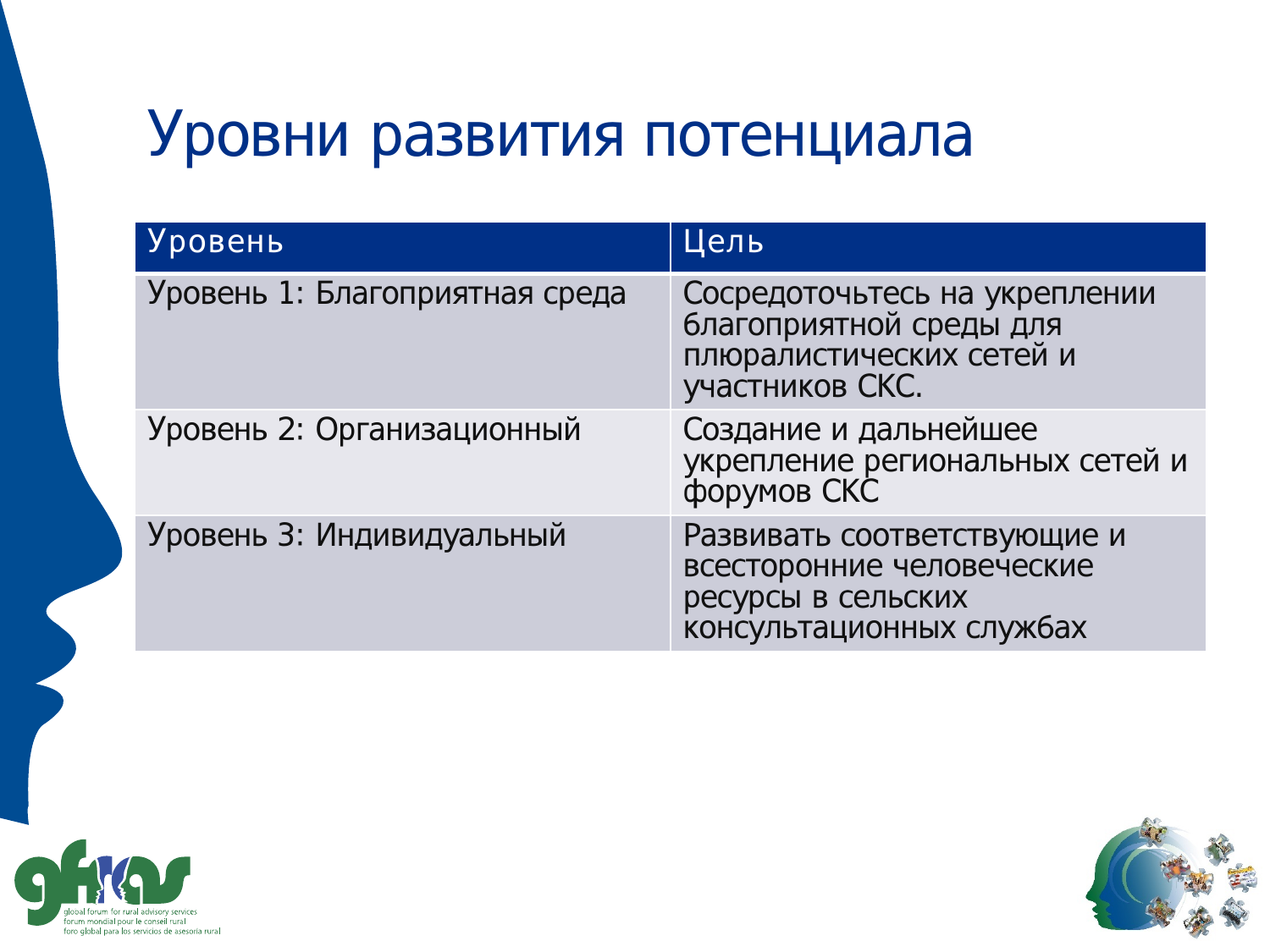

# Уровни развития потенциала
| Уровень | Цель |
| --- | --- |
| Уровень 1: Благоприятная среда | Сосредоточьтесь на укреплении благоприятной среды для плюралистических сетей и участников СКС. |
| Уровень 2: Организационный | Создание и дальнейшее укрепление региональных сетей и форумов СКС |
| Уровень 3: Индивидуальный | Развивать соответствующие и всесторонние человеческие ресурсы в сельских консультационных службах |